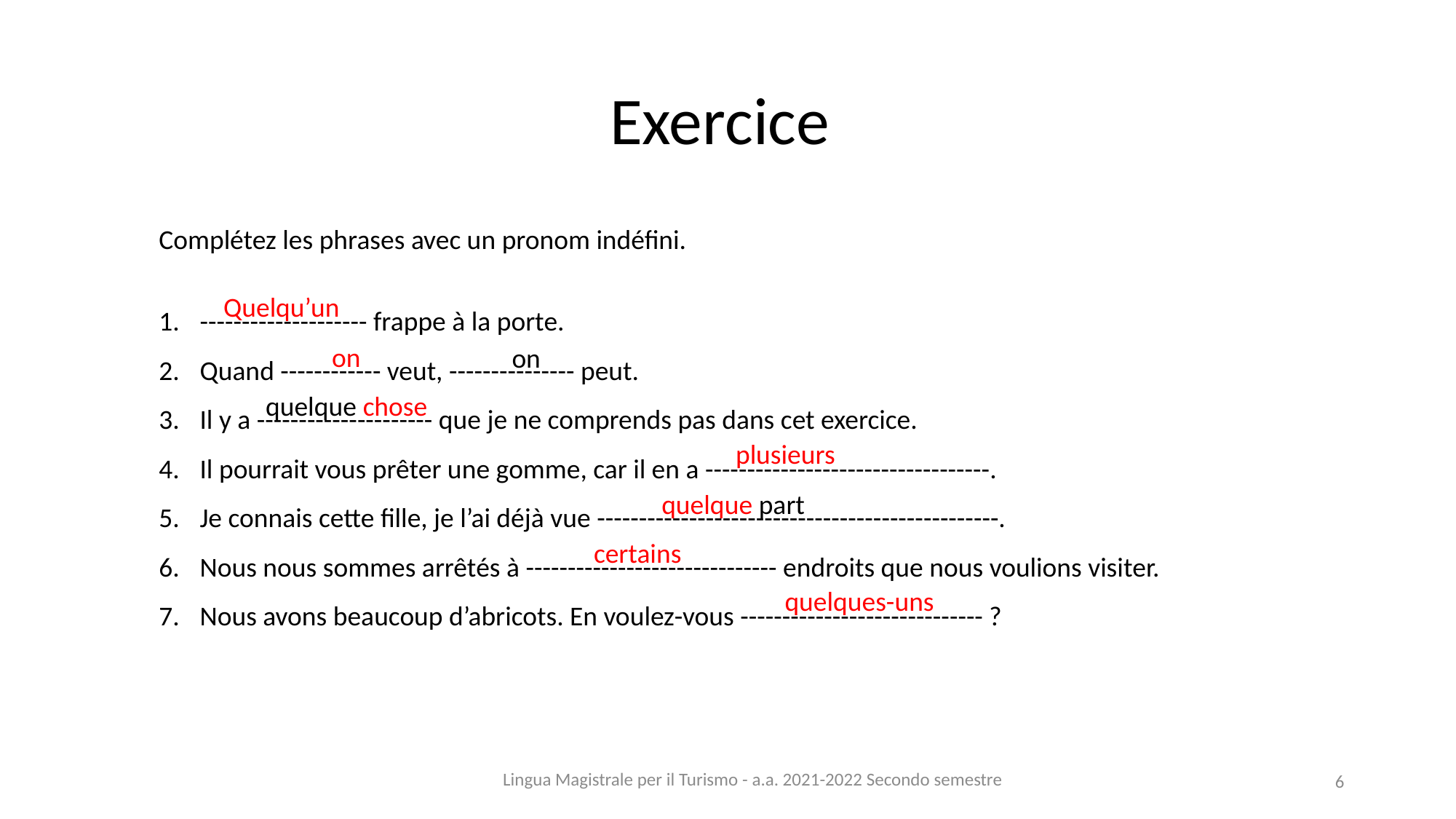

# Exercice
Complétez les phrases avec un pronom indéfini.

-------------------- frappe à la porte.
Quand ------------ veut, --------------- peut.
Il y a --------------------- que je ne comprends pas dans cet exercice.
Il pourrait vous prêter une gomme, car il en a ----------------------------------.
Je connais cette fille, je l’ai déjà vue ------------------------------------------------.
Nous nous sommes arrêtés à ------------------------------ endroits que nous voulions visiter.
Nous avons beaucoup d’abricots. En voulez-vous ----------------------------- ?
Quelqu’un
on
on
quelque chose
 plusieurs
 quelque part
 certains
  quelques-uns
Lingua Magistrale per il Turismo - a.a. 2021-2022 Secondo semestre
6